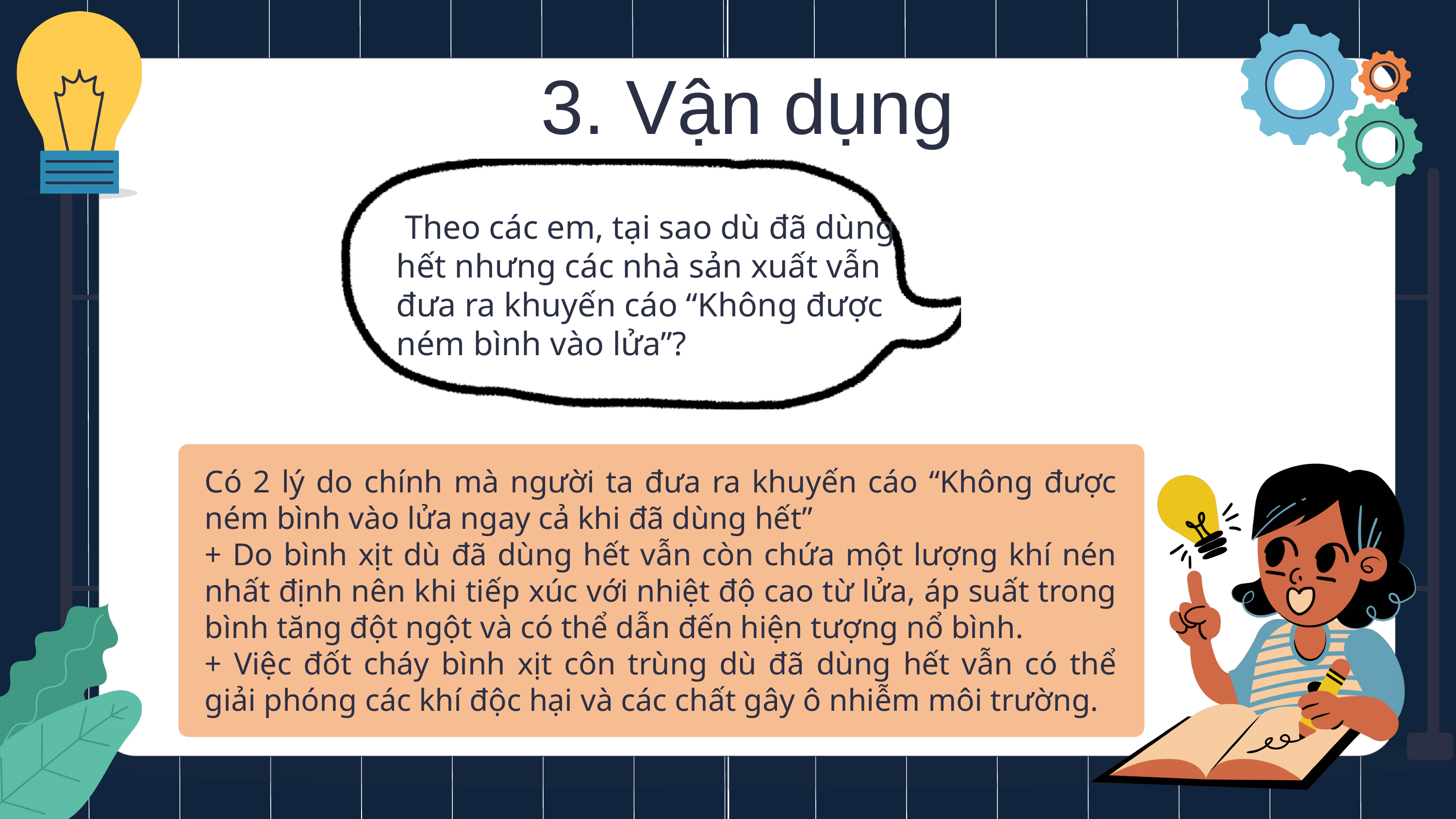

3. Vận dụng

 Theo các em, tại sao dù đã dùng hết nhưng các nhà sản xuất vẫn đưa ra khuyến cáo “Không được ném bình vào lửa”?

Có 2 lý do chính mà người ta đưa ra khuyến cáo “Không được ném bình vào lửa ngay cả khi đã dùng hết”
+ Do bình xịt dù đã dùng hết vẫn còn chứa một lượng khí nén nhất định nên khi tiếp xúc với nhiệt độ cao từ lửa, áp suất trong bình tăng đột ngột và có thể dẫn đến hiện tượng nổ bình.
+ Việc đốt cháy bình xịt côn trùng dù đã dùng hết vẫn có thể giải phóng các khí độc hại và các chất gây ô nhiễm môi trường.